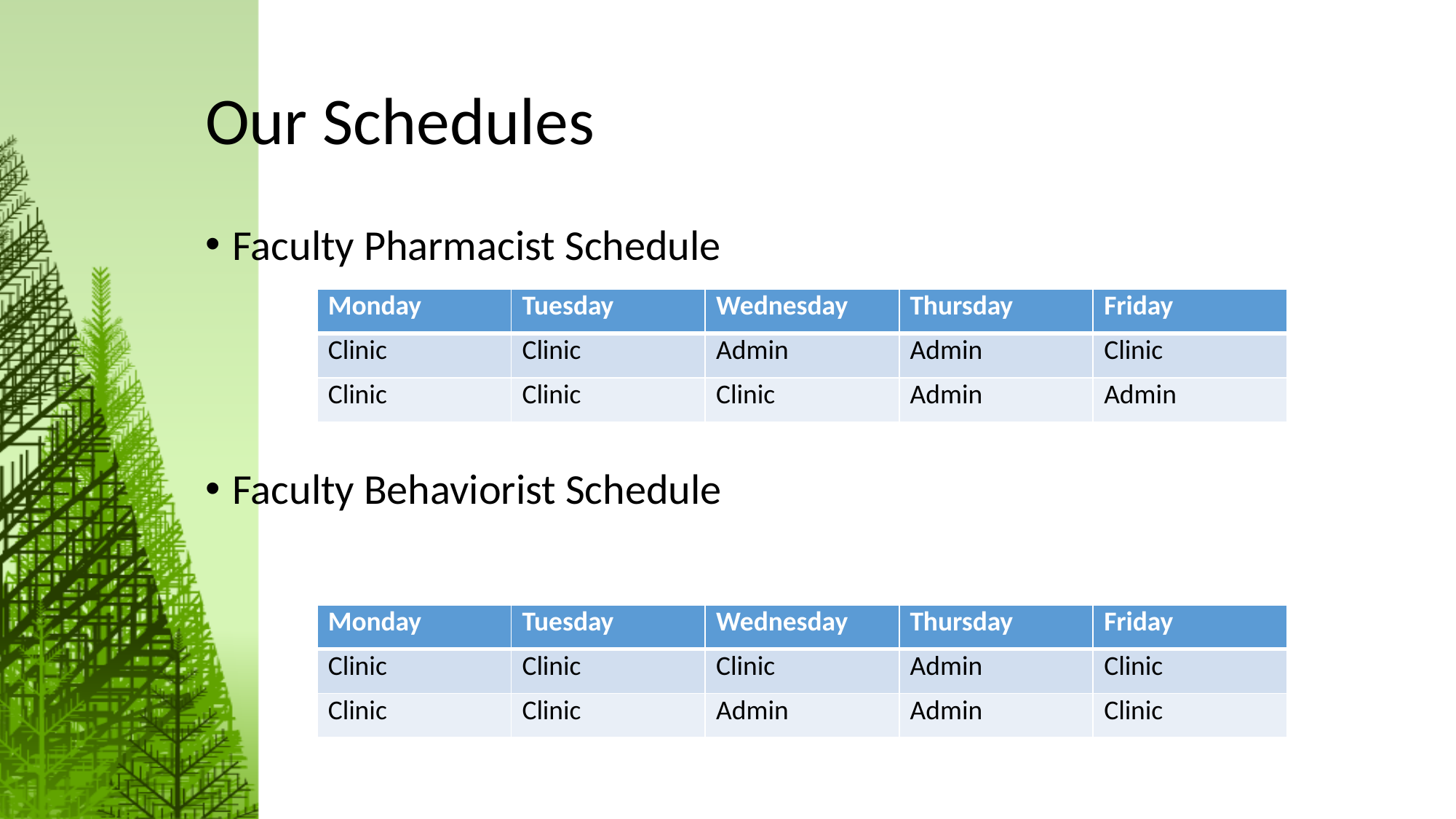

# Our Schedules
Faculty Pharmacist Schedule

Faculty Behaviorist Schedule

| Monday | Tuesday | Wednesday | Thursday | Friday |
| --- | --- | --- | --- | --- |
| Clinic | Clinic | Admin | Admin | Clinic |
| Clinic | Clinic | Clinic | Admin | Admin |
| Monday | Tuesday | Wednesday | Thursday | Friday |
| --- | --- | --- | --- | --- |
| Clinic | Clinic | Clinic | Admin | Clinic |
| Clinic | Clinic | Admin | Admin | Clinic |